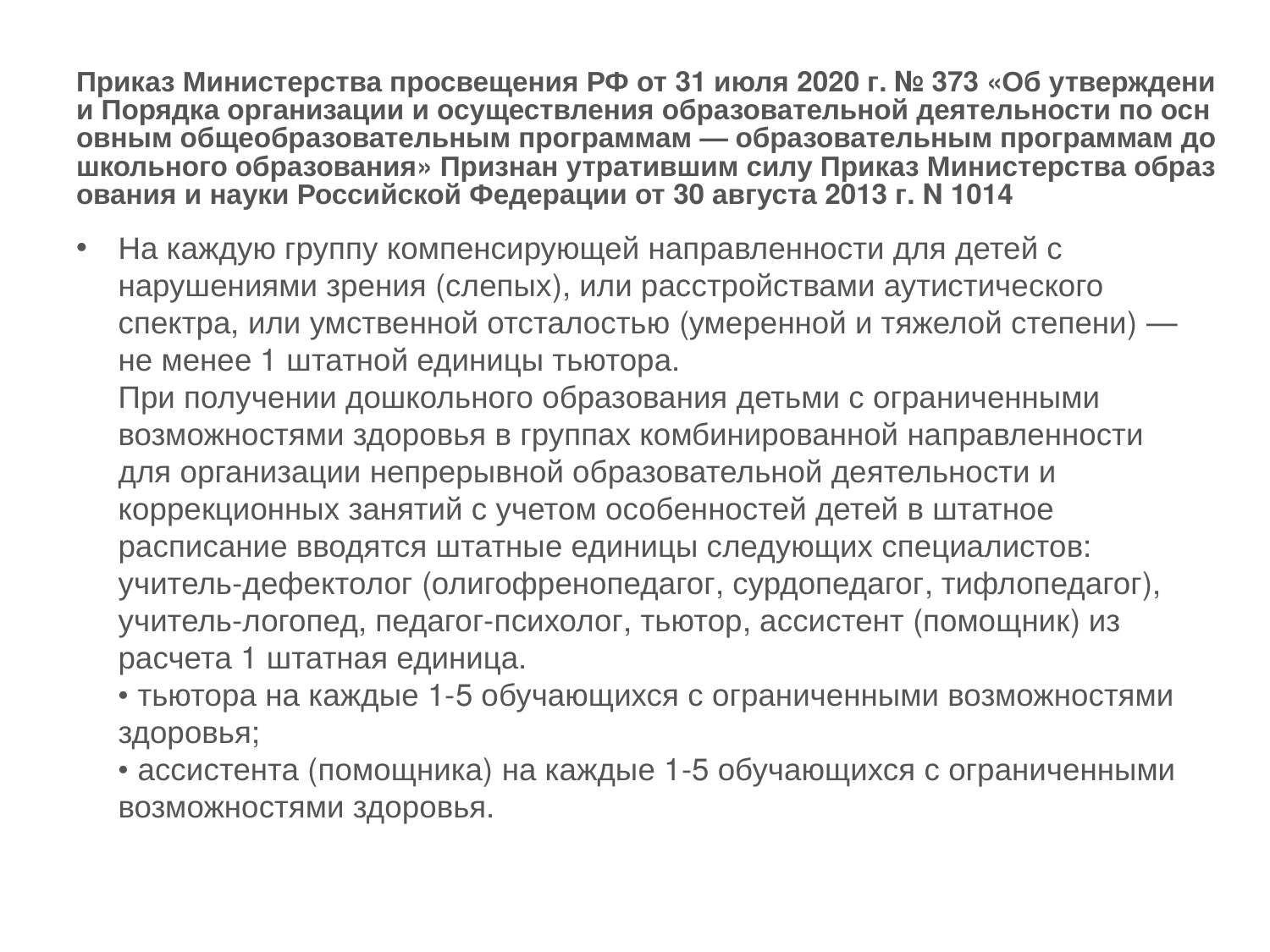

# Приказ Министерства просвещения РФ от 31 июля 2020 г. № 373 «Об утверждении Порядка организации и осуществления образовательной деятельности по основным общеобразовательным программам — образовательным программам дошкольного образования» Признан утратившим силу Приказ Министерства образования и науки Российской Федерации от 30 августа 2013 г. N 1014
На каждую группу компенсирующей направленности для детей с нарушениями зрения (слепых), или расстройствами аутистического спектра, или умственной отсталостью (умеренной и тяжелой степени) — не менее 1 штатной единицы тьютора.
При получении дошкольного образования детьми с ограниченными возможностями здоровья в группах комбинированной направленности для организации непрерывной образовательной деятельности и коррекционных занятий с учетом особенностей детей в штатное расписание вводятся штатные единицы следующих специалистов: учитель-дефектолог (олигофренопедагог, сурдопедагог, тифлопедагог), учитель-логопед, педагог-психолог, тьютор, ассистент (помощник) из расчета 1 штатная единица.
• тьютора на каждые 1-5 обучающихся с ограниченными возможностями здоровья;
• ассистента (помощника) на каждые 1-5 обучающихся с ограниченными возможностями здоровья.